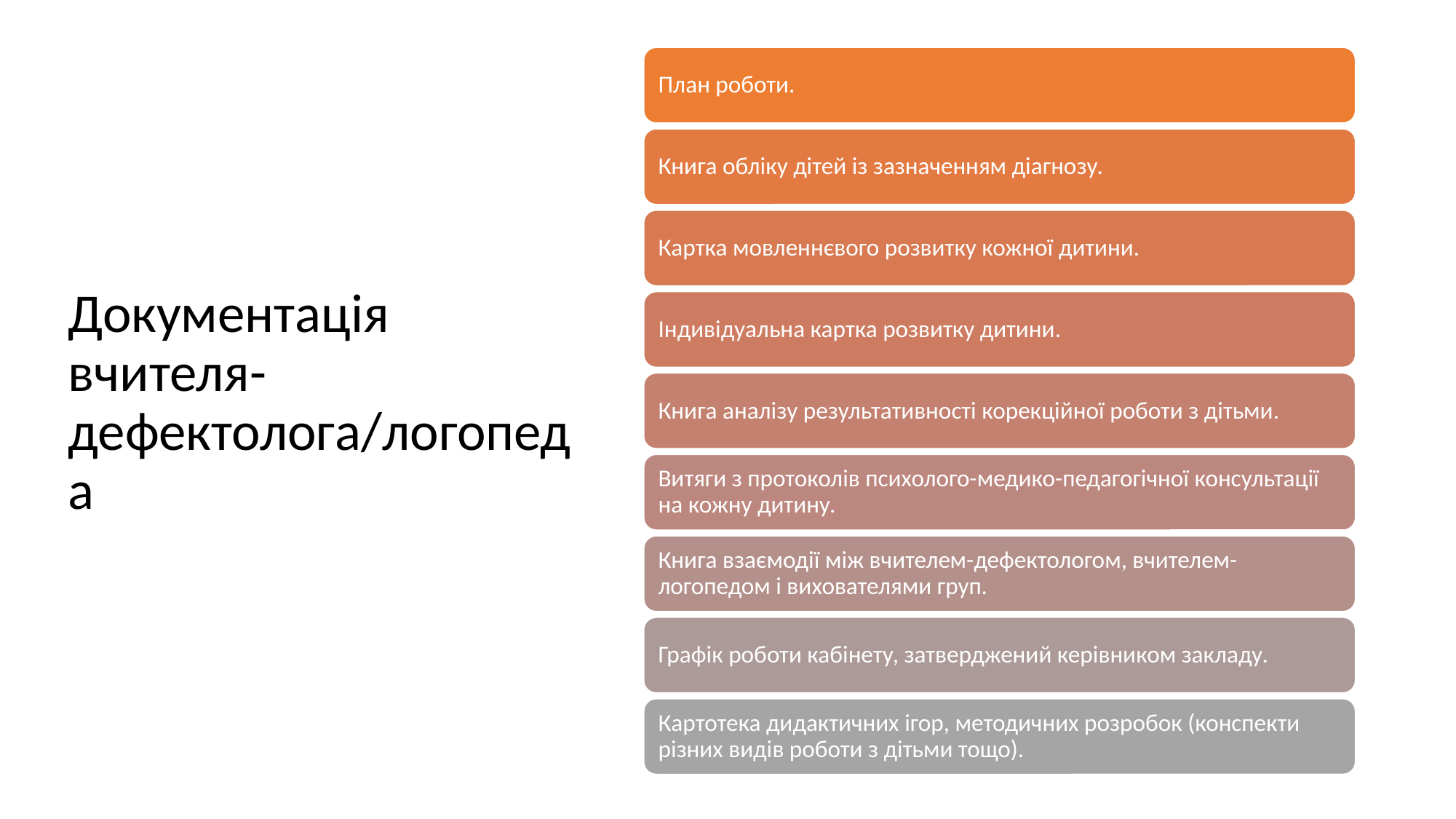

План роботи.
Книга обліку дітей із зазначенням діагнозу.
Картка мовленнєвого розвитку кожної дитини.
Індивідуальна картка розвитку дитини.
Книга аналізу результативності корекційної роботи з дітьми.
Витяги з протоколів психолого-медико-педагогічної консультації на кожну дитину.
Книга взаємодії між вчителем-дефектологом, вчителем-логопедом і вихователями груп.
Графік роботи кабінету, затверджений керівником закладу.
Картотека дидактичних ігор, методичних розробок (конспекти різних видів роботи з дітьми тощо).
# Документація вчителя-дефектолога/логопеда